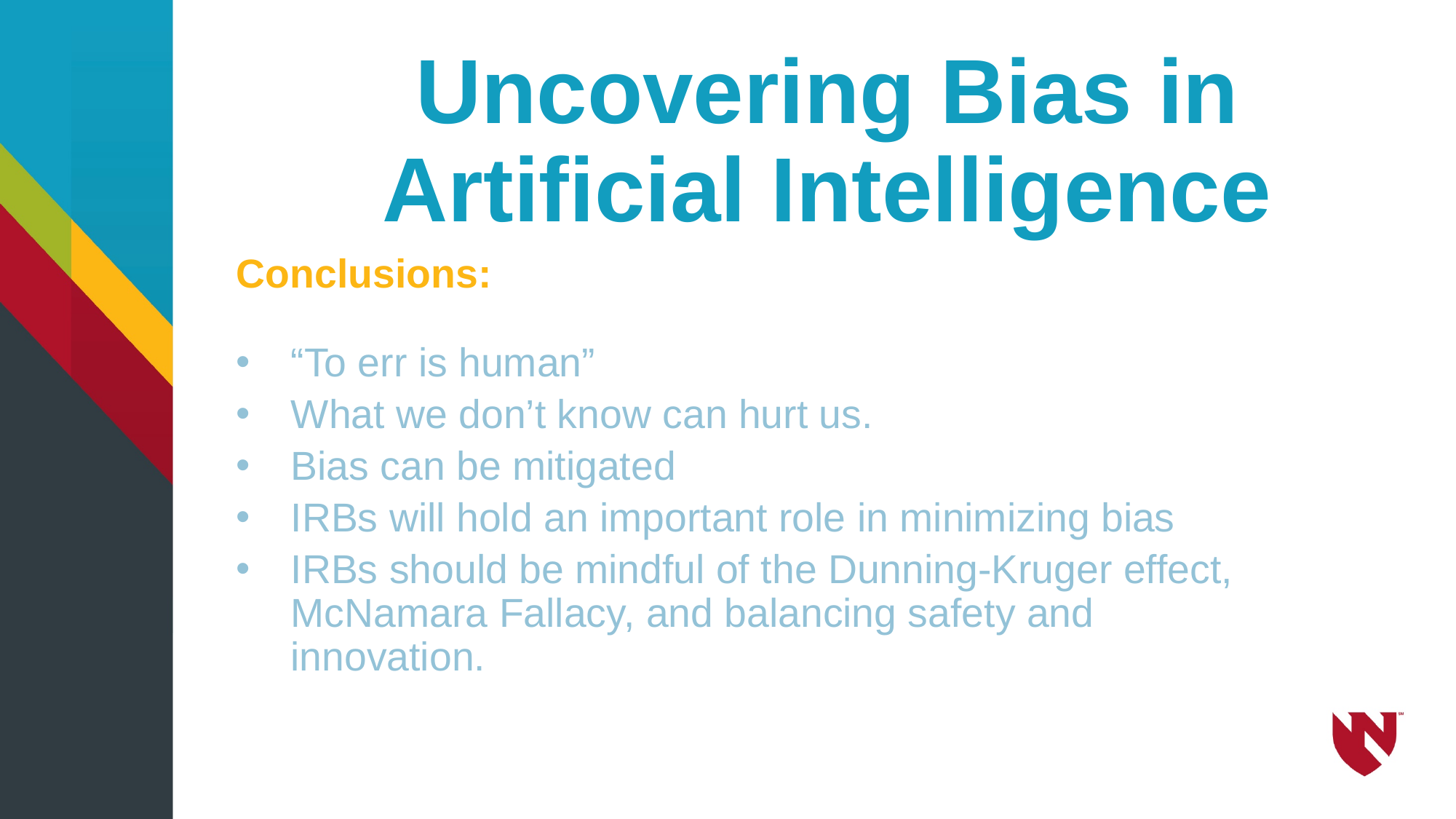

# Uncovering Bias in Artificial Intelligence
Conclusions:
“To err is human”
What we don’t know can hurt us.
Bias can be mitigated
IRBs will hold an important role in minimizing bias
IRBs should be mindful of the Dunning-Kruger effect, McNamara Fallacy, and balancing safety and innovation.